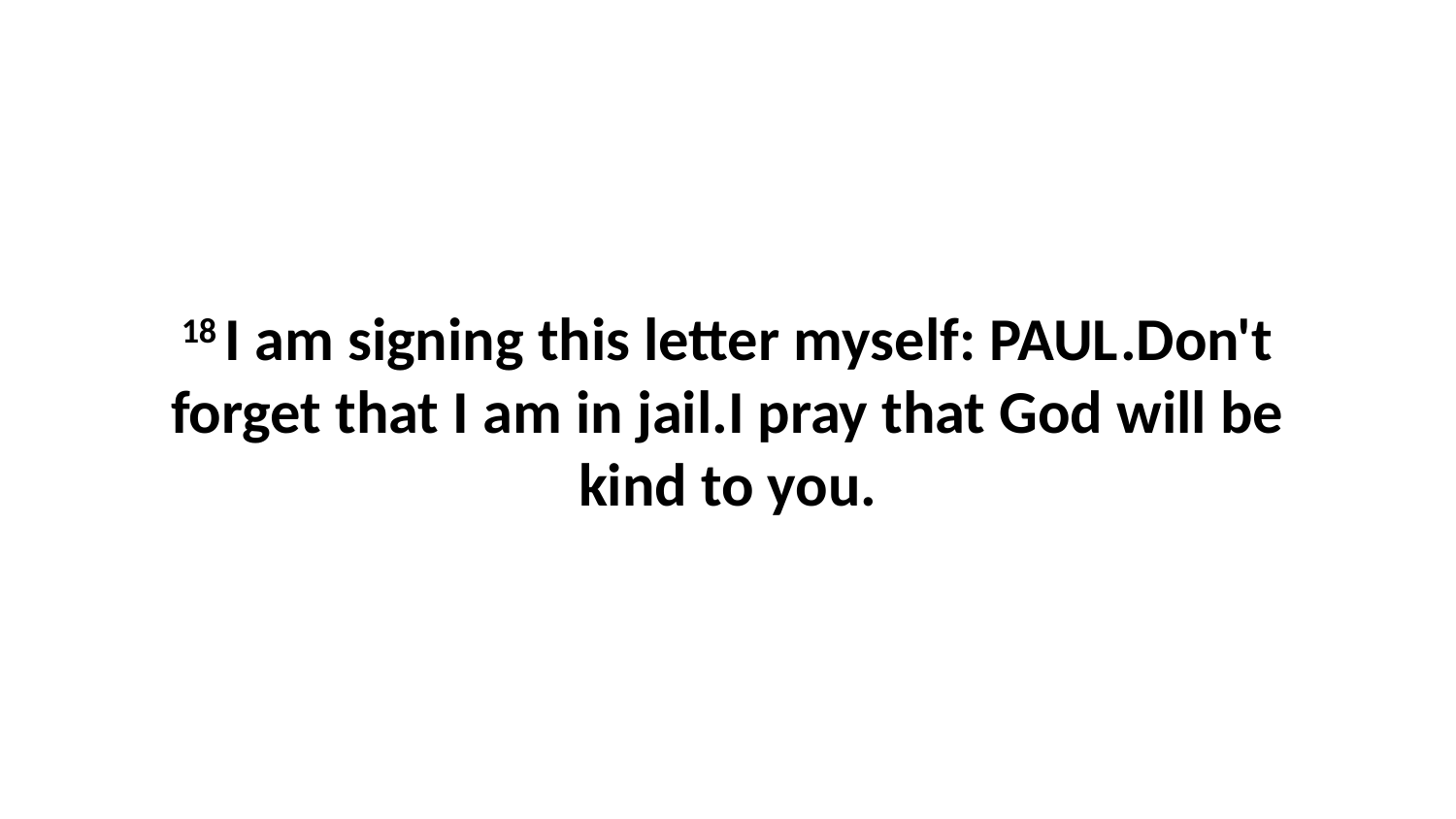

18 I am signing this letter myself: PAUL.Don't forget that I am in jail.I pray that God will be kind to you.